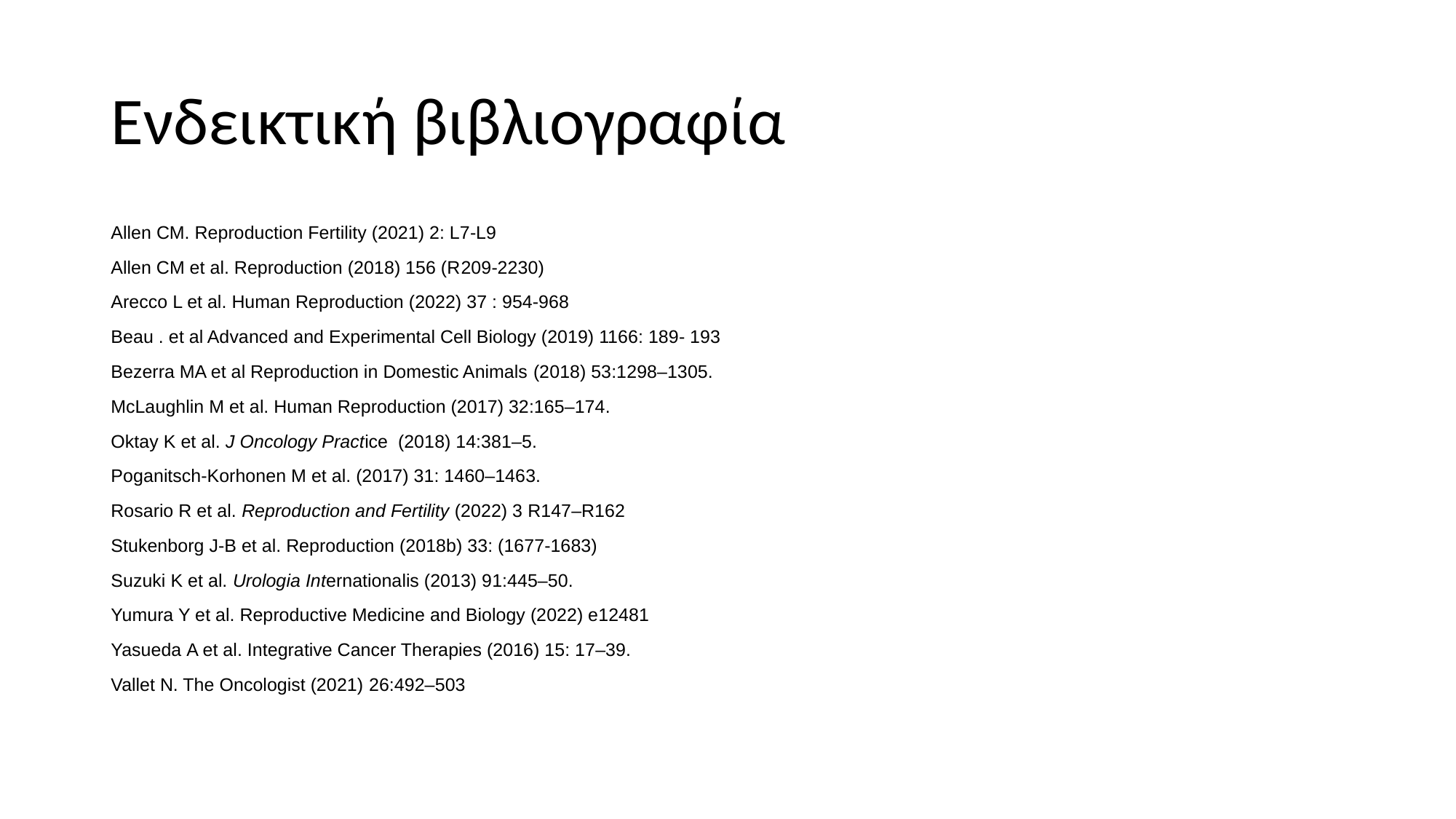

# Ενδεικτική βιβλιογραφία
Allen CM. Reproduction Fertility (2021) 2: L7-L9
Αllen CM et al. Reproduction (2018) 156 (R209-2230)
Arecco L et al. Human Reproduction (2022) 37 : 954-968
Beau . et al Advanced and Experimental Cell Biology (2019) 1166: 189- 193
Bezerra MA et al Reproduction in Domestic Animals (2018) 53:1298–1305.
McLaughlin M et al. Human Reproduction (2017) 32:165–174.
Oktay K et al. J Oncology Practice  (2018) 14:381–5.
Poganitsch-Korhonen M et al. (2017) 31: 1460–1463.
Rosario R et al. Reproduction and Fertility (2022) 3 R147–R162
Stukenborg J-B et al. Reproduction (2018b) 33: (1677-1683)
Suzuki K et al. Urologia Internationalis (2013) 91:445–50.
Yumura Y et al. Reproductive Medicine and Biology (2022) e12481
Yasueda A et al. Integrative Cancer Therapies (2016) 15: 17–39.
Vallet N. The Oncologist (2021) 26:492–503